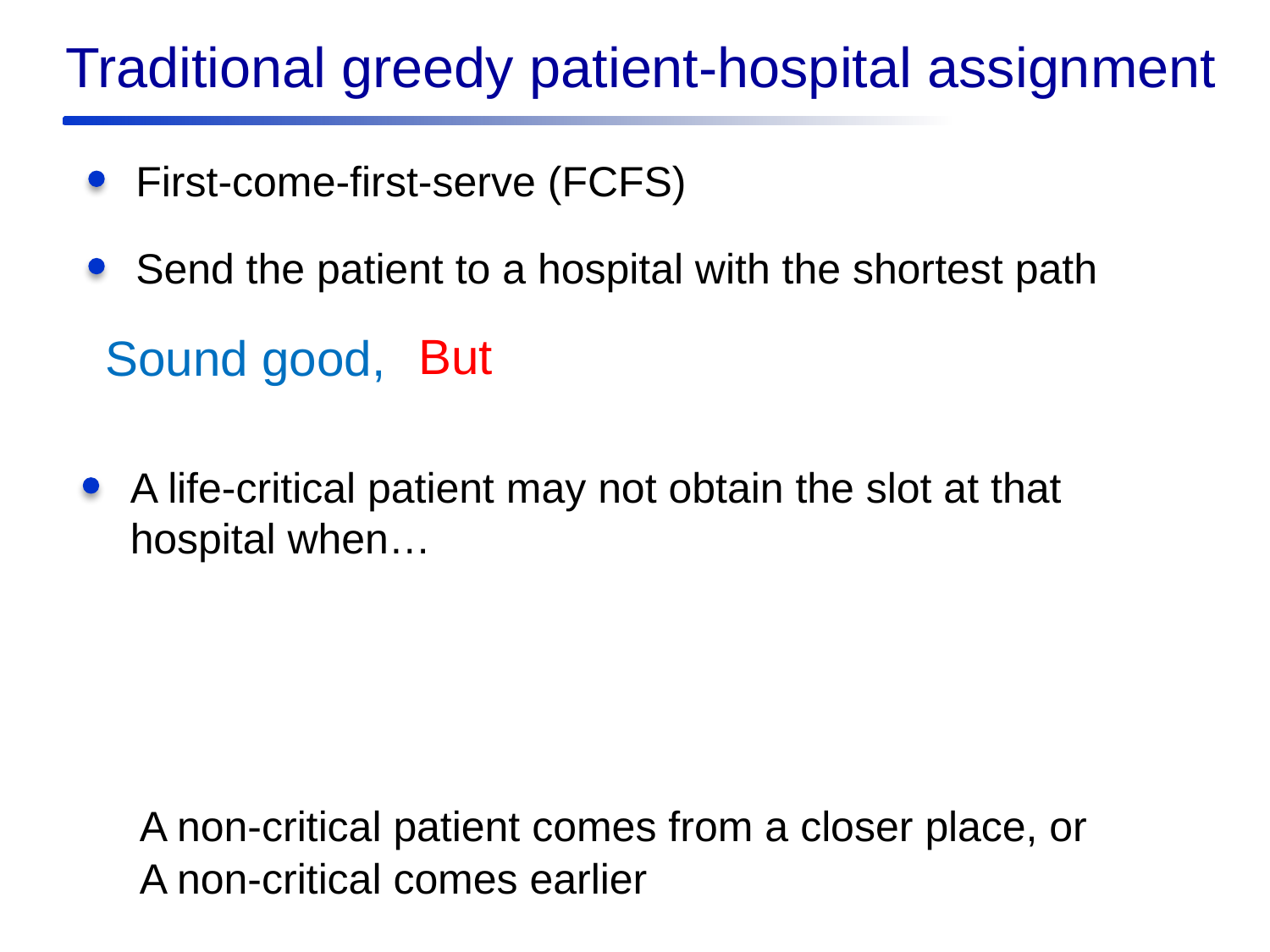

Traditional greedy patient-hospital assignment

First-come-first-serve (FCFS)

Send the patient to a hospital with the shortest path

But
Sound good,
A life-critical patient may not obtain the slot at that hospital when…

A non-critical patient comes from a closer place, or
A non-critical comes earlier